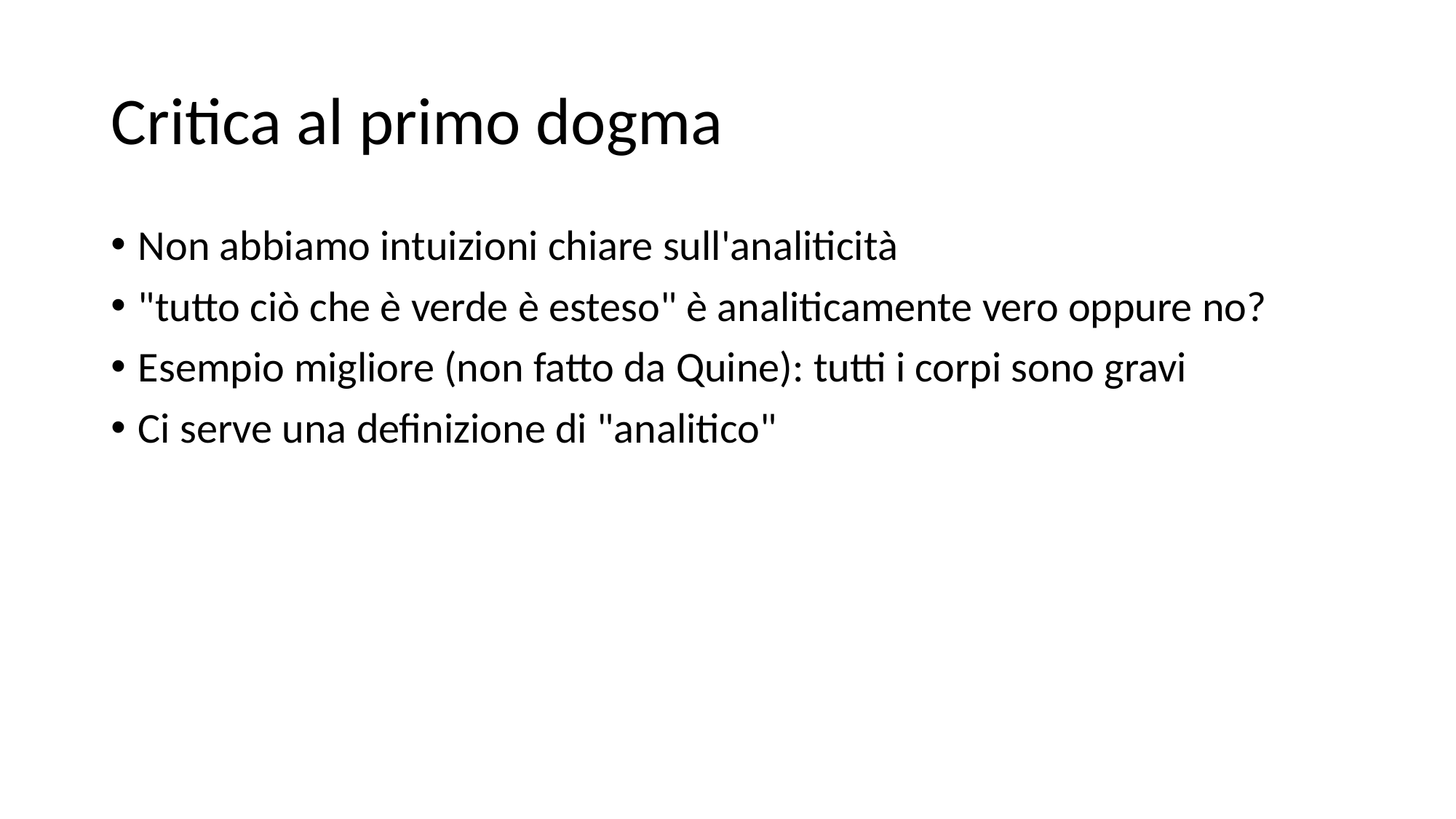

# Critica al primo dogma
Non abbiamo intuizioni chiare sull'analiticità
"tutto ciò che è verde è esteso" è analiticamente vero oppure no?
Esempio migliore (non fatto da Quine): tutti i corpi sono gravi
Ci serve una definizione di "analitico"